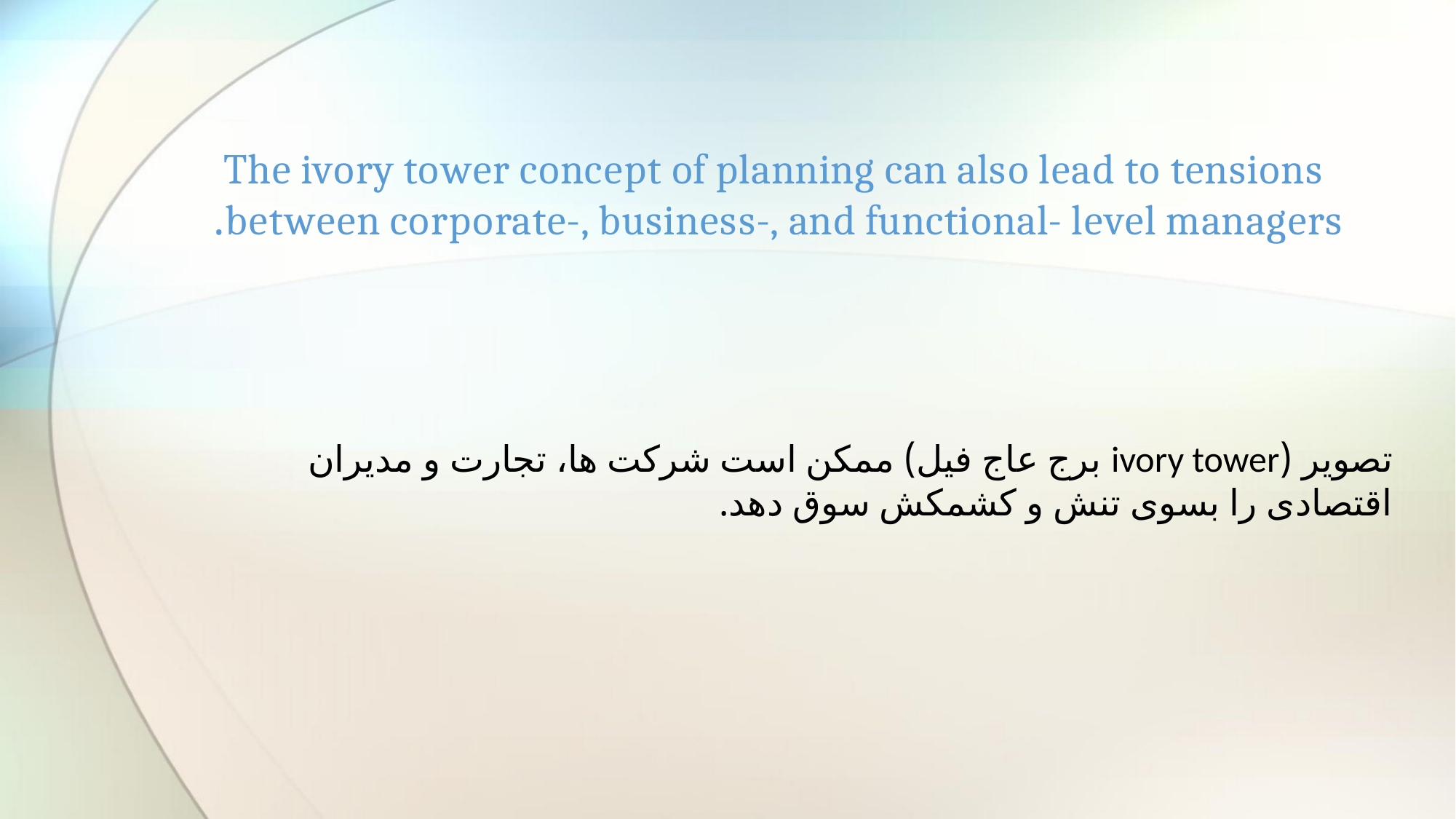

# The ivory tower concept of planning can also lead to tensions between corporate-, business-, and functional- level managers.
تصویر (ivory tower برج عاج فیل) ممکن است شرکت ها، تجارت و مدیران اقتصادی را بسوی تنش و کشمکش سوق دهد.